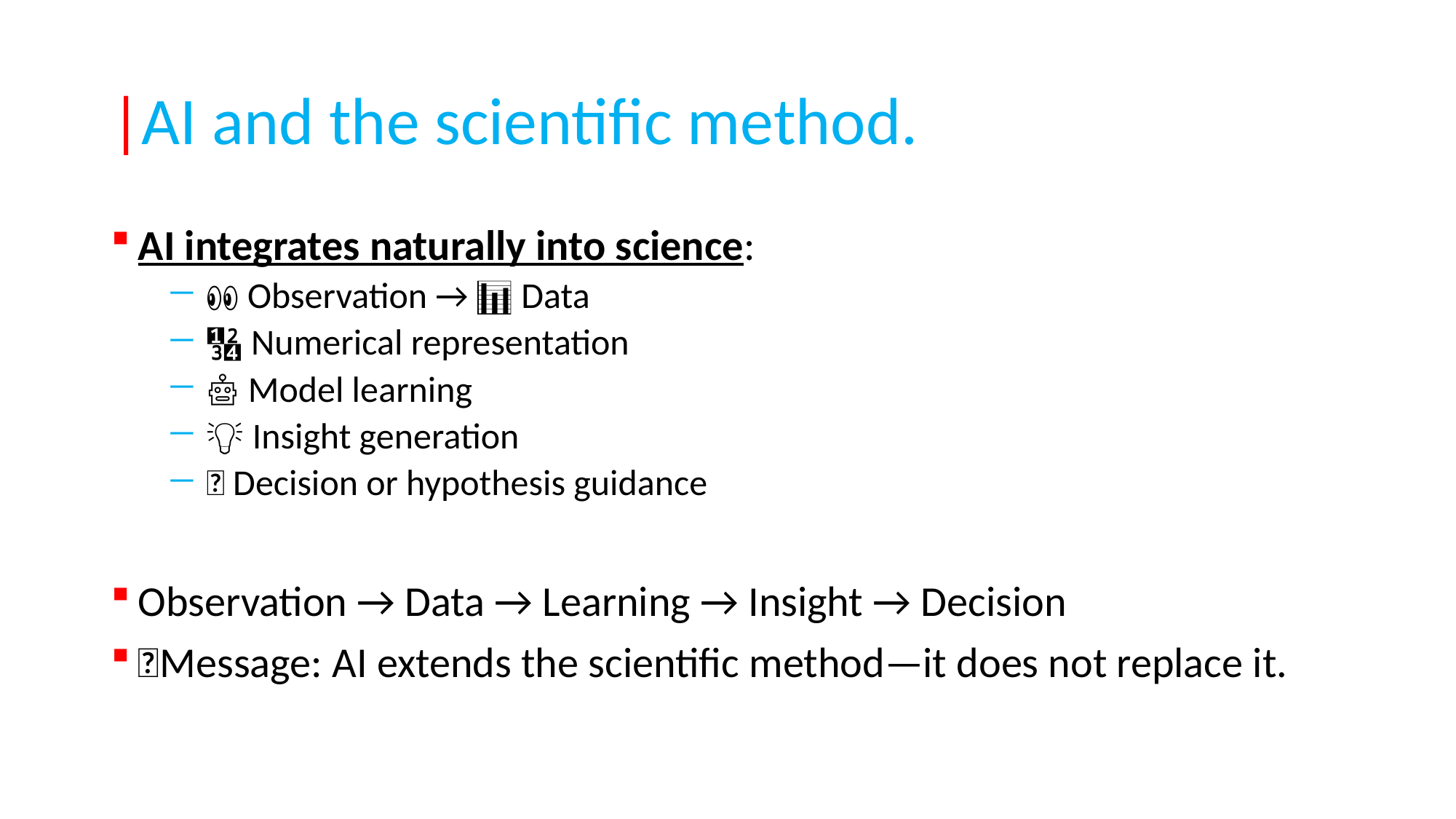

# |AI and the scientific method.
AI integrates naturally into science:
👀 Observation → 📊 Data
🔢 Numerical representation
🤖 Model learning
💡 Insight generation
🧭 Decision or hypothesis guidance

Observation → Data → Learning → Insight → Decision
🧬Message: AI extends the scientific method—it does not replace it.